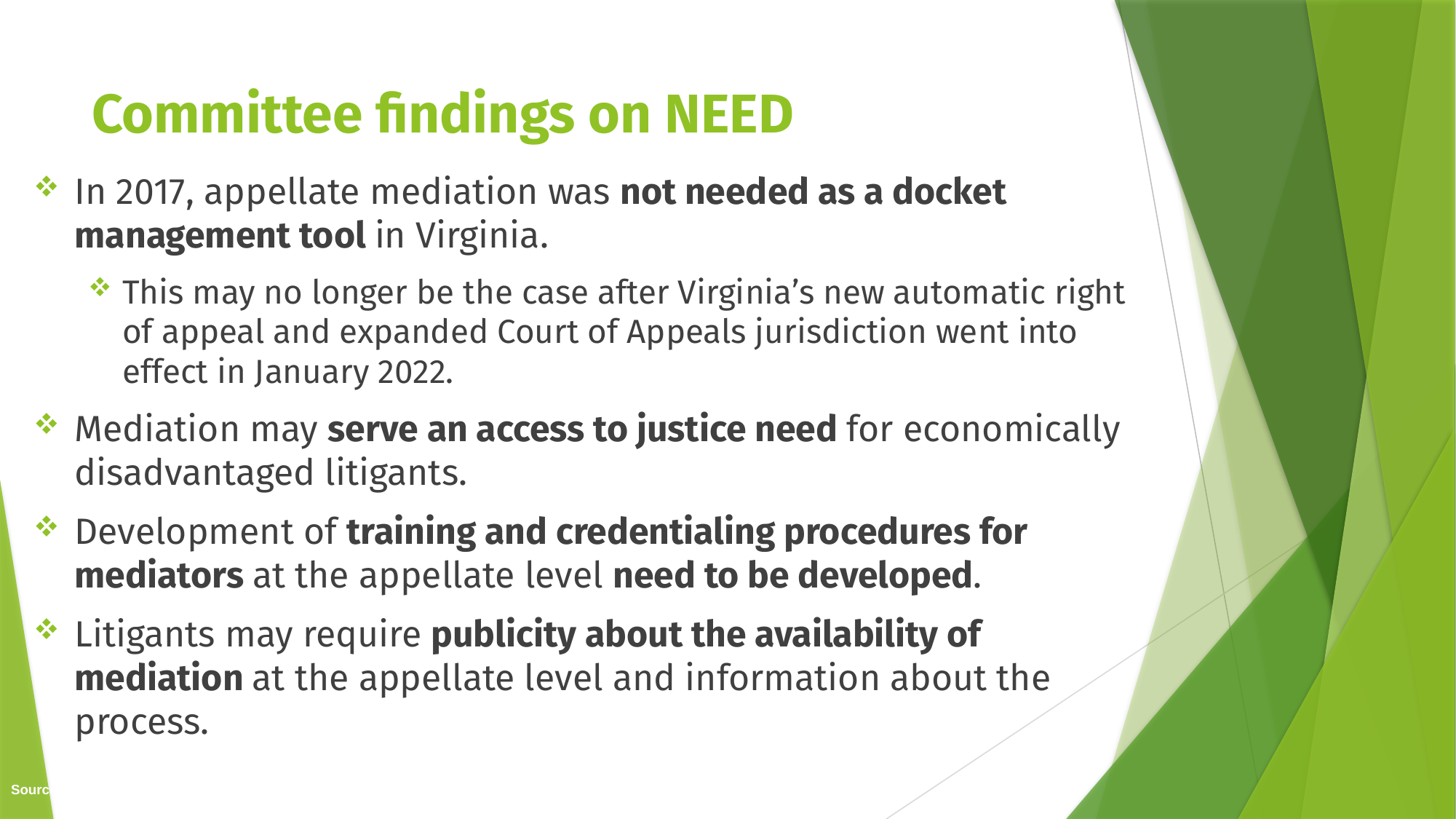

# Committee findings on NEED
In 2017, appellate mediation was not needed as a docket management tool in Virginia.
This may no longer be the case after Virginia’s new automatic right of appeal and expanded Court of Appeals jurisdiction went into effect in January 2022.
Mediation may serve an access to justice need for economically disadvantaged litigants.
Development of training and credentialing procedures for mediators at the appellate level need to be developed.
Litigants may require publicity about the availability of mediation at the appellate level and information about the process.
Source: Report of the Special Committee to Study Appellate Mediation in Virginia June 2018